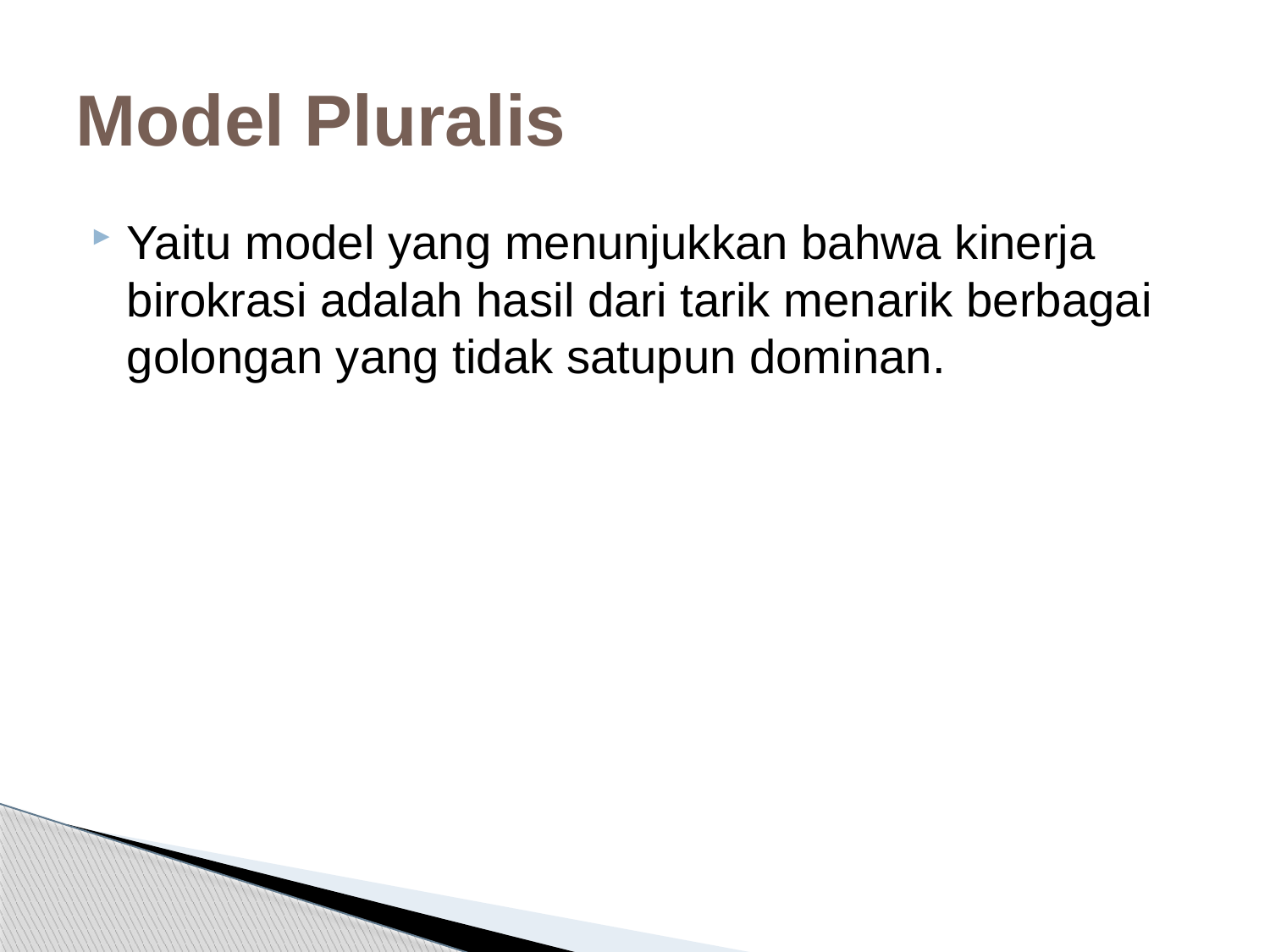

# Model Pluralis
Yaitu model yang menunjukkan bahwa kinerja birokrasi adalah hasil dari tarik menarik berbagai golongan yang tidak satupun dominan.